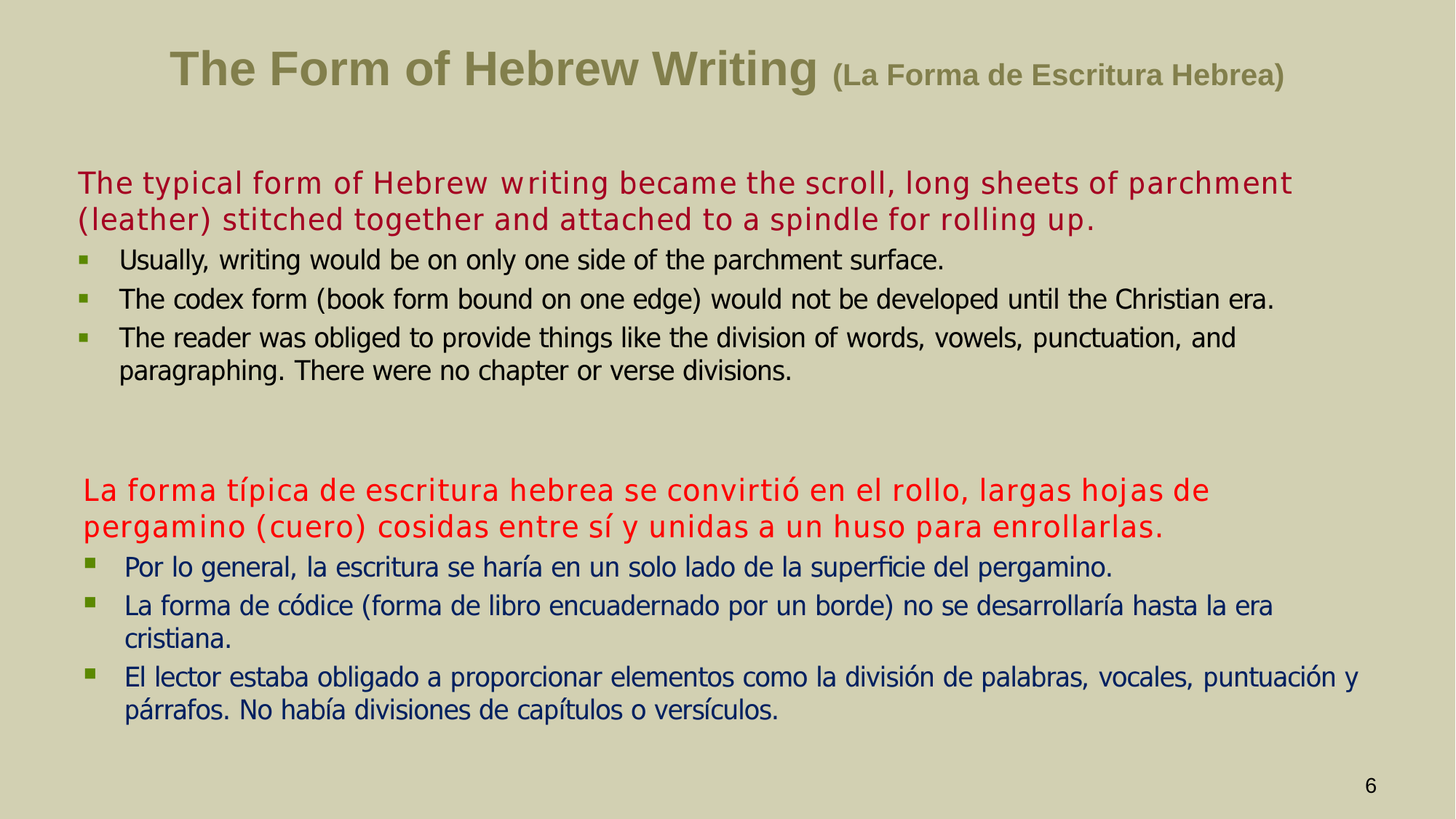

# The Form of Hebrew Writing (La Forma de Escritura Hebrea)
The typical form of Hebrew writing became the scroll, long sheets of parchment (leather) stitched together and attached to a spindle for rolling up.
Usually, writing would be on only one side of the parchment surface.
The codex form (book form bound on one edge) would not be developed until the Christian era.
The reader was obliged to provide things like the division of words, vowels, punctuation, and paragraphing. There were no chapter or verse divisions.
La forma típica de escritura hebrea se convirtió en el rollo, largas hojas de pergamino (cuero) cosidas entre sí y unidas a un huso para enrollarlas.
Por lo general, la escritura se haría en un solo lado de la superficie del pergamino.
La forma de códice (forma de libro encuadernado por un borde) no se desarrollaría hasta la era cristiana.
El lector estaba obligado a proporcionar elementos como la división de palabras, vocales, puntuación y párrafos. No había divisiones de capítulos o versículos.
6